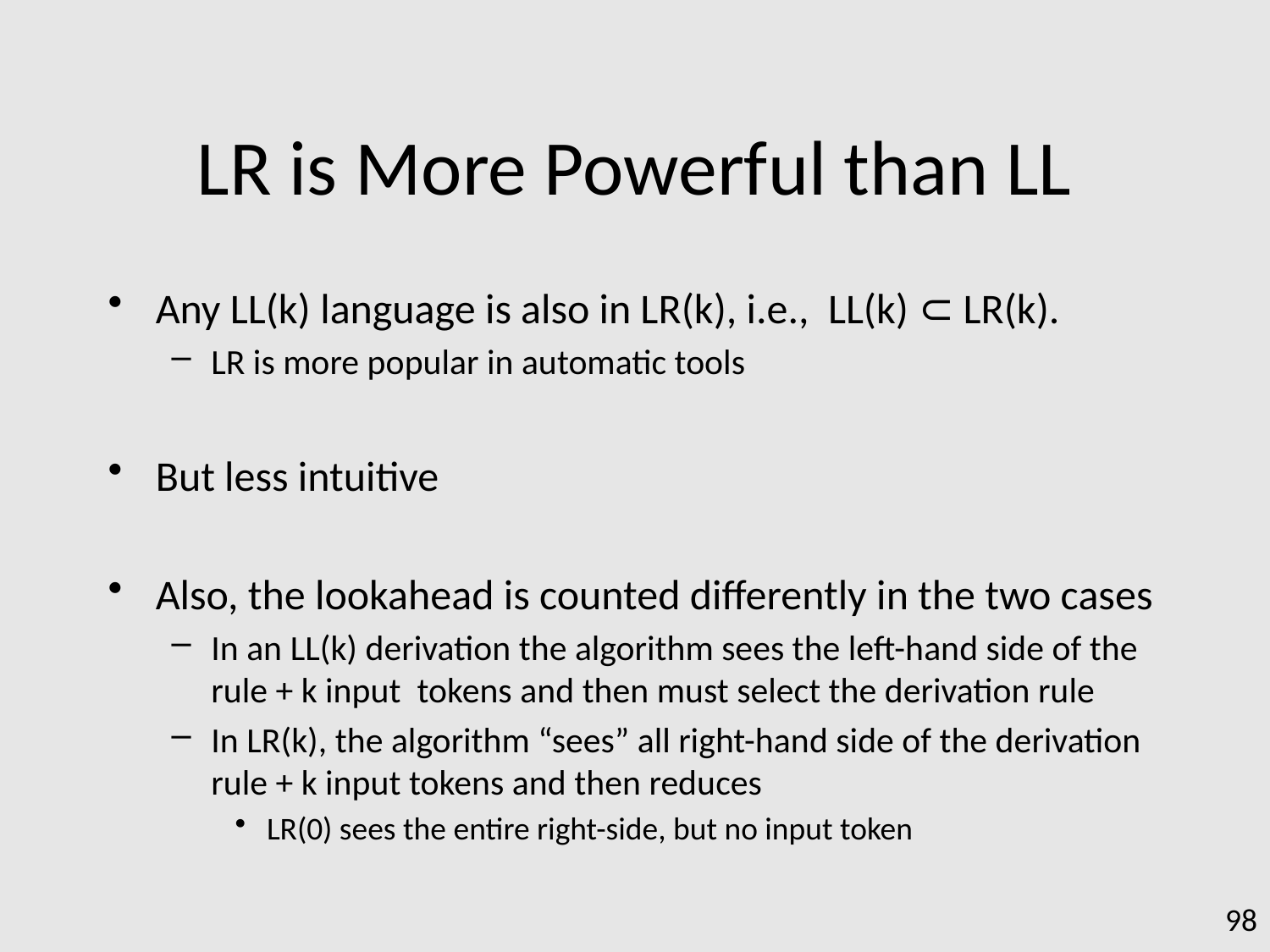

# LR is More Powerful than LL
Any LL(k) language is also in LR(k), i.e.,  LL(k) ⊂ LR(k).
LR is more popular in automatic tools

But less intuitive

Also, the lookahead is counted differently in the two cases
In an LL(k) derivation the algorithm sees the left-hand side of the rule + k input  tokens and then must select the derivation rule
In LR(k), the algorithm “sees” all right-hand side of the derivation rule + k input tokens and then reduces
LR(0) sees the entire right-side, but no input token
98